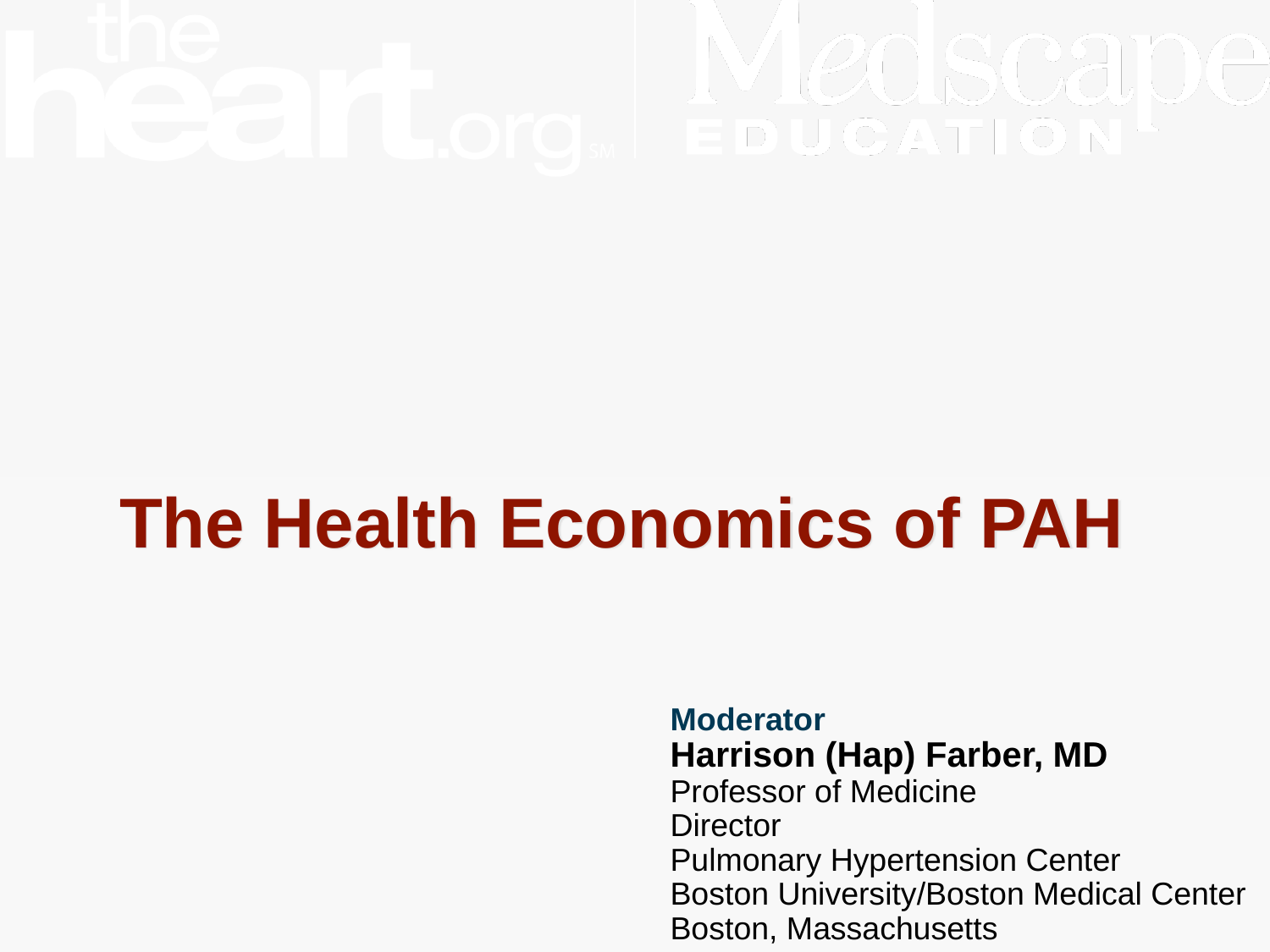

The Health Economics of PAH
Moderator
Harrison (Hap) Farber, MD
Professor of Medicine
Director
Pulmonary Hypertension Center
Boston University/Boston Medical Center
Boston, Massachusetts